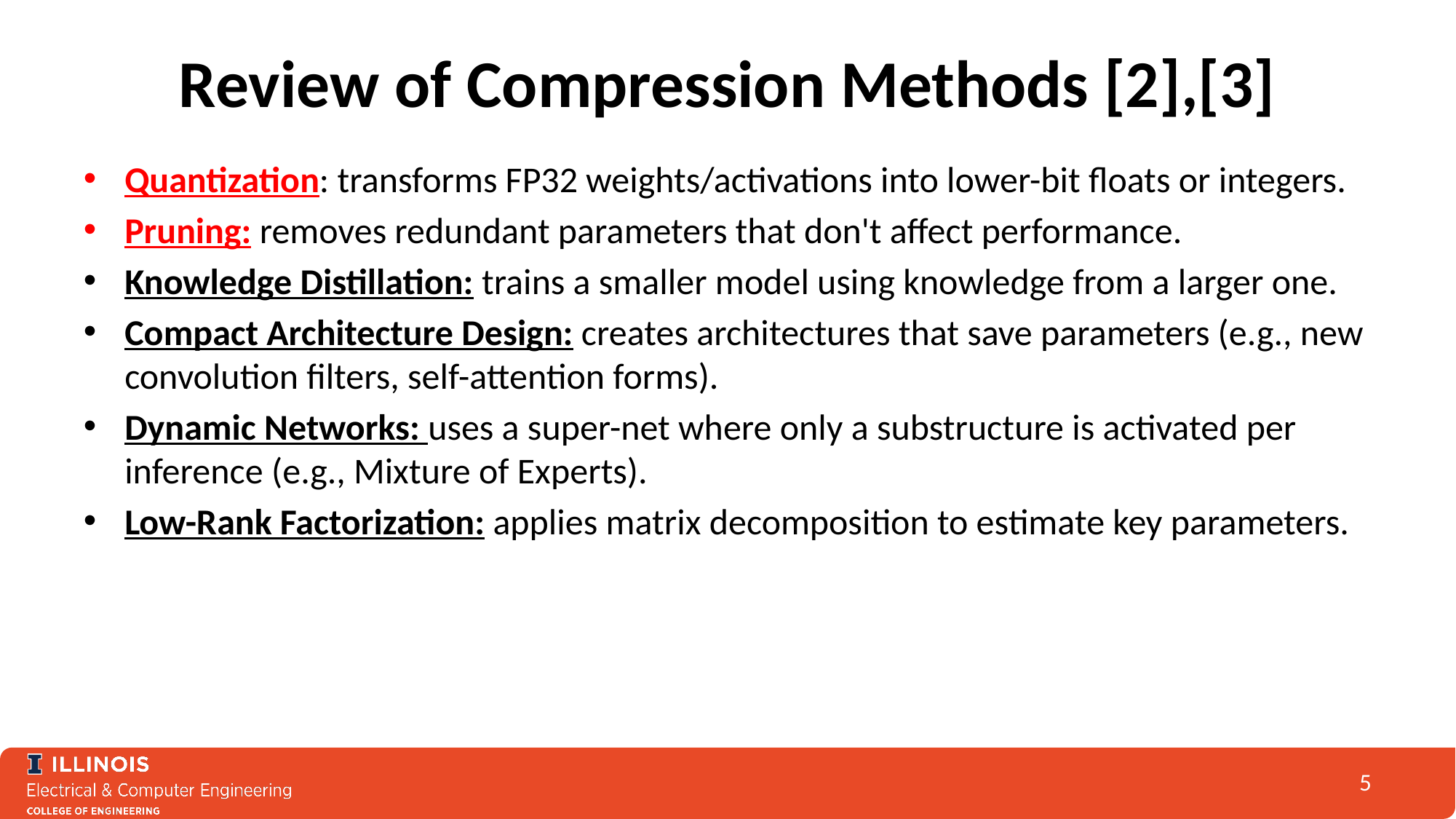

# Review of Compression Methods [2],[3]
Quantization: transforms FP32 weights/activations into lower-bit floats or integers.
Pruning: removes redundant parameters that don't affect performance.
Knowledge Distillation: trains a smaller model using knowledge from a larger one.
Compact Architecture Design: creates architectures that save parameters (e.g., new convolution filters, self-attention forms).
Dynamic Networks: uses a super-net where only a substructure is activated per inference (e.g., Mixture of Experts).
Low-Rank Factorization: applies matrix decomposition to estimate key parameters.
5